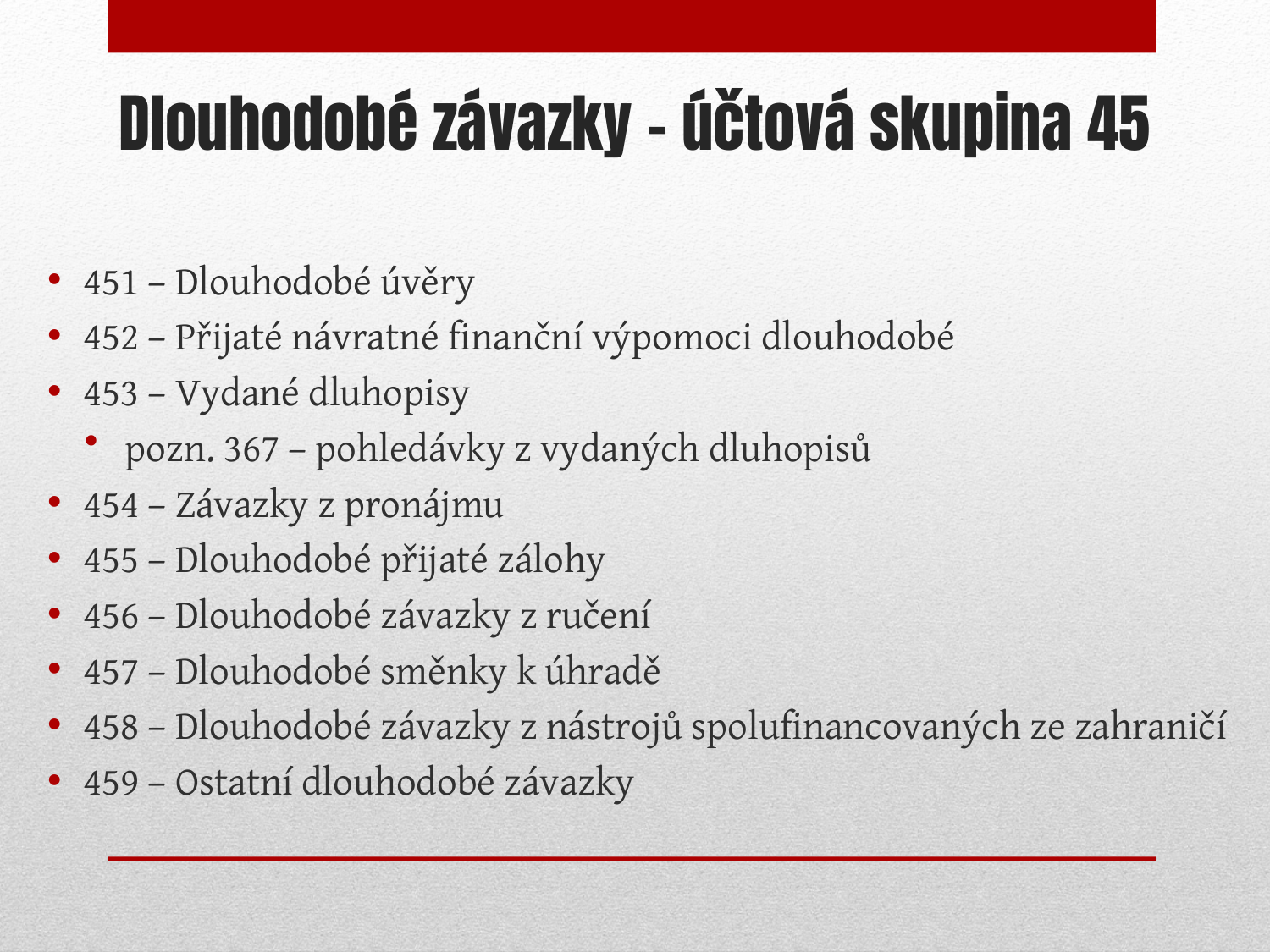

Dlouhodobé závazky – účtová skupina 45
451 – Dlouhodobé úvěry
452 – Přijaté návratné finanční výpomoci dlouhodobé
453 – Vydané dluhopisy
pozn. 367 – pohledávky z vydaných dluhopisů
454 – Závazky z pronájmu
455 – Dlouhodobé přijaté zálohy
456 – Dlouhodobé závazky z ručení
457 – Dlouhodobé směnky k úhradě
458 – Dlouhodobé závazky z nástrojů spolufinancovaných ze zahraničí
459 – Ostatní dlouhodobé závazky